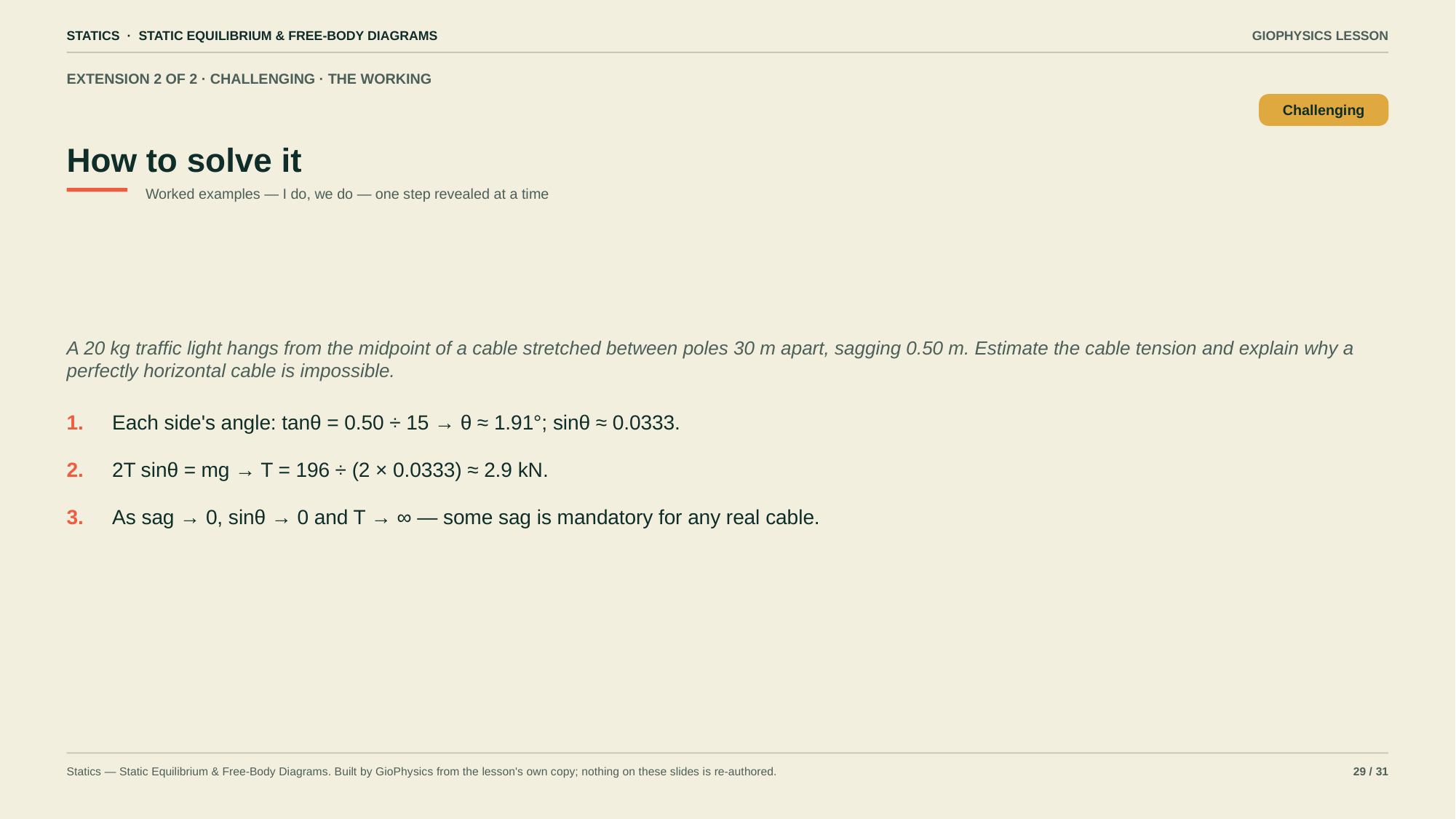

STATICS  ·  STATIC EQUILIBRIUM & FREE-BODY DIAGRAMS
GIOPHYSICS LESSON

EXTENSION 2 OF 2 · CHALLENGING · THE WORKING
How to solve it

Challenging
Worked examples — I do, we do — one step revealed at a time

A 20 kg traffic light hangs from the midpoint of a cable stretched between poles 30 m apart, sagging 0.50 m. Estimate the cable tension and explain why a perfectly horizontal cable is impossible.
1.
Each side's angle: tanθ = 0.50 ÷ 15 → θ ≈ 1.91°; sinθ ≈ 0.0333.
2.
2T sinθ = mg → T = 196 ÷ (2 × 0.0333) ≈ 2.9 kN.
3.
As sag → 0, sinθ → 0 and T → ∞ — some sag is mandatory for any real cable.

Statics — Static Equilibrium & Free-Body Diagrams. Built by GioPhysics from the lesson's own copy; nothing on these slides is re-authored.
29 / 31